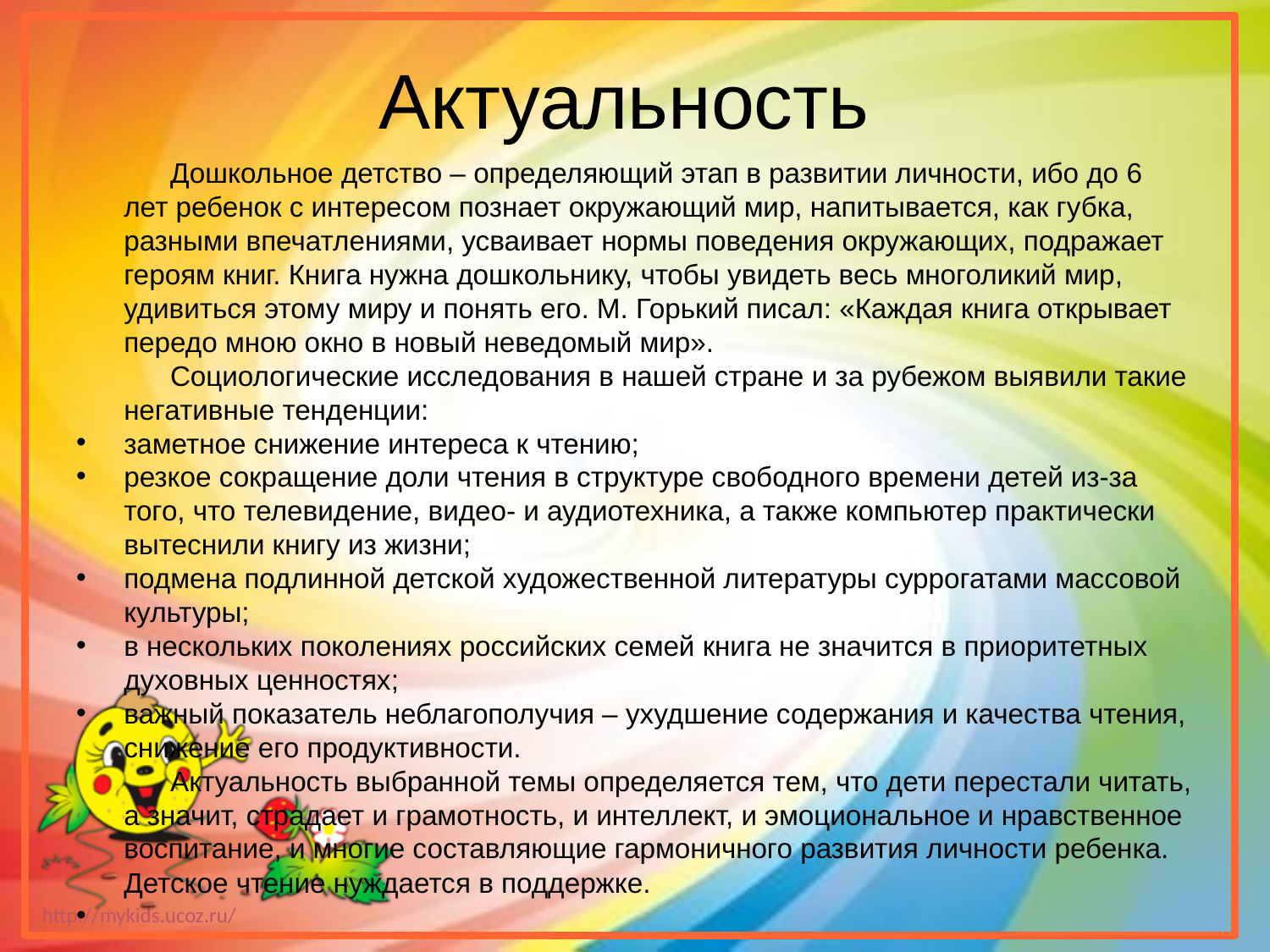

# Актуальность
            Дошкольное детство – определяющий этап в развитии личности, ибо до 6 лет ребенок с интересом познает окружающий мир, напитывается, как губка, разными впечатлениями, усваивает нормы поведения окружающих, подражает героям книг. Книга нужна дошкольнику, чтобы увидеть весь многоликий мир, удивиться этому миру и понять его. М. Горький писал: «Каждая книга открывает передо мною окно в новый неведомый мир».
            Социологические исследования в нашей стране и за рубежом выявили такие негативные тенденции:
заметное снижение интереса к чтению;
резкое сокращение доли чтения в структуре свободного времени детей из-за того, что телевидение, видео- и аудиотехника, а также компьютер практически вытеснили книгу из жизни;
подмена подлинной детской художественной литературы суррогатами массовой культуры;
в нескольких поколениях российских семей книга не значится в приоритетных духовных ценностях;
важный показатель неблагополучия – ухудшение содержания и качества чтения, снижение его продуктивности.
            Актуальность выбранной темы определяется тем, что дети перестали читать, а значит, страдает и грамотность, и интеллект, и эмоциональное и нравственное воспитание, и многие составляющие гармоничного развития личности ребенка. Детское чтение нуждается в поддержке.